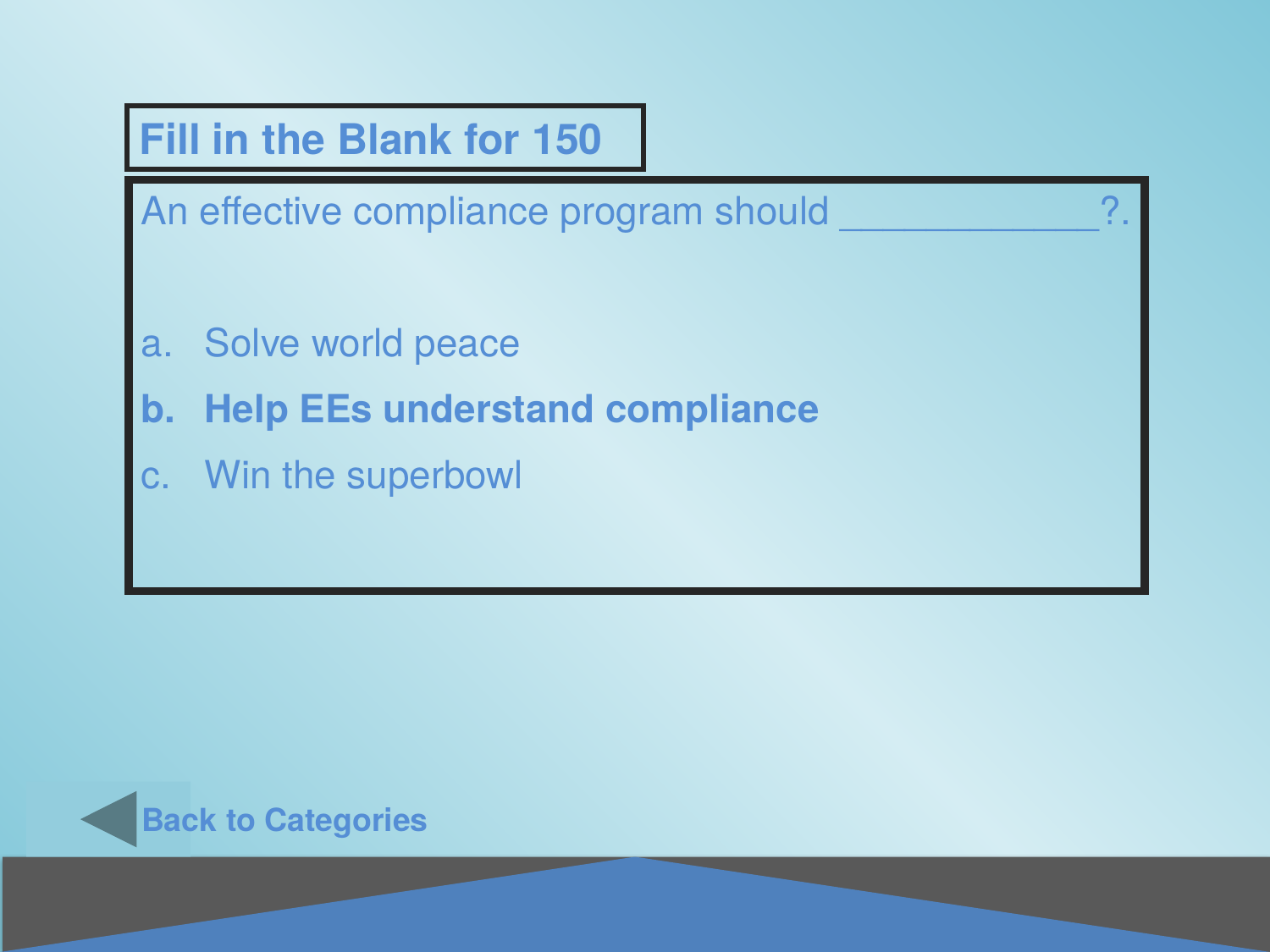

Back to Categories
Fill in the Blank for 150
An effective compliance program should ____________?.

Solve world peace
Help EEs understand compliance
Win the superbowl